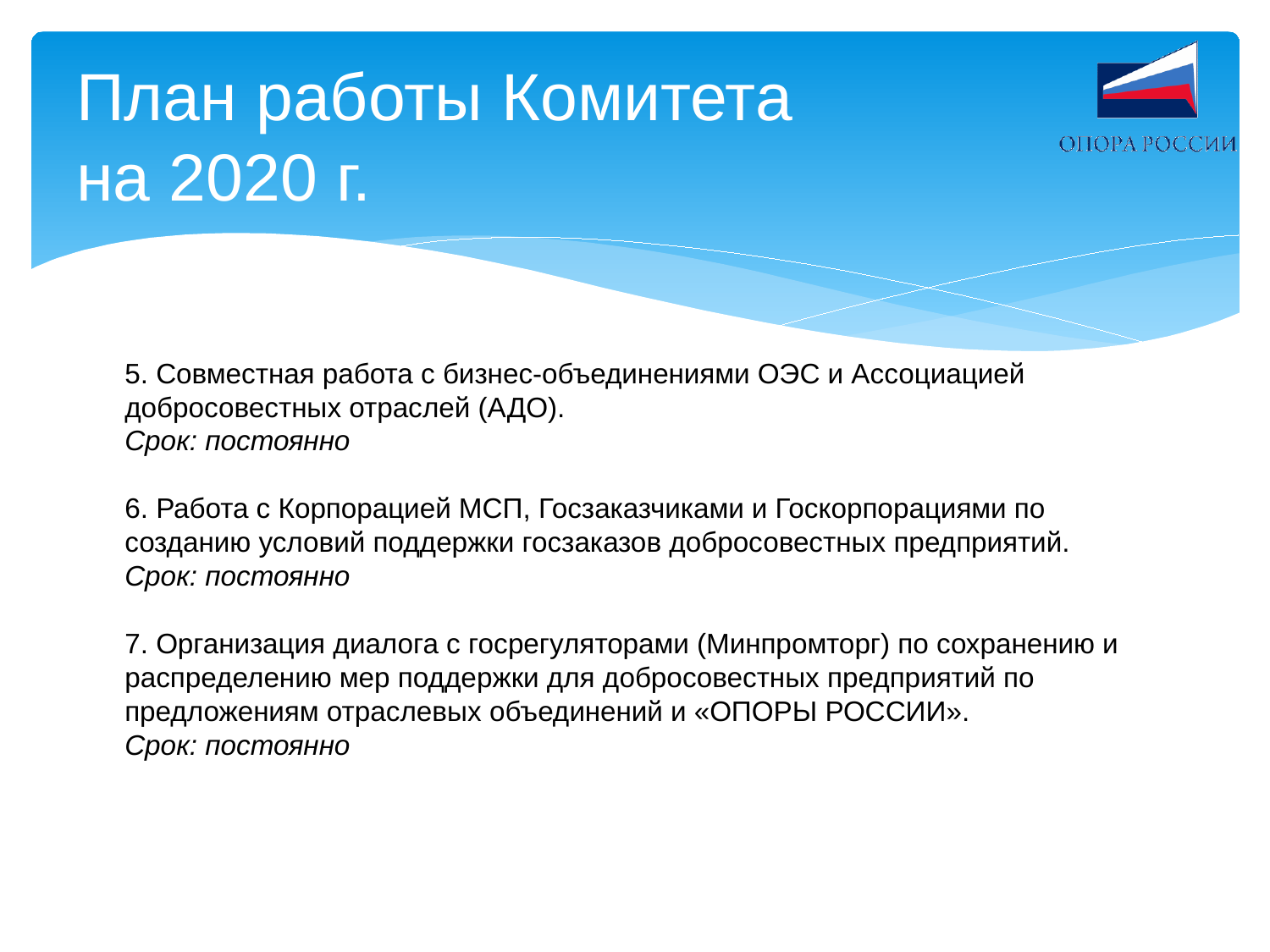

# План работы Комитета на 2020 г.
5. Совместная работа с бизнес-объединениями ОЭС и Ассоциацией добросовестных отраслей (АДО).
Срок: постоянно

6. Работа с Корпорацией МСП, Госзаказчиками и Госкорпорациями по созданию условий поддержки госзаказов добросовестных предприятий.
Срок: постоянно

7. Организация диалога с госрегуляторами (Минпромторг) по сохранению и распределению мер поддержки для добросовестных предприятий по предложениям отраслевых объединений и «ОПОРЫ РОССИИ».
Срок: постоянно